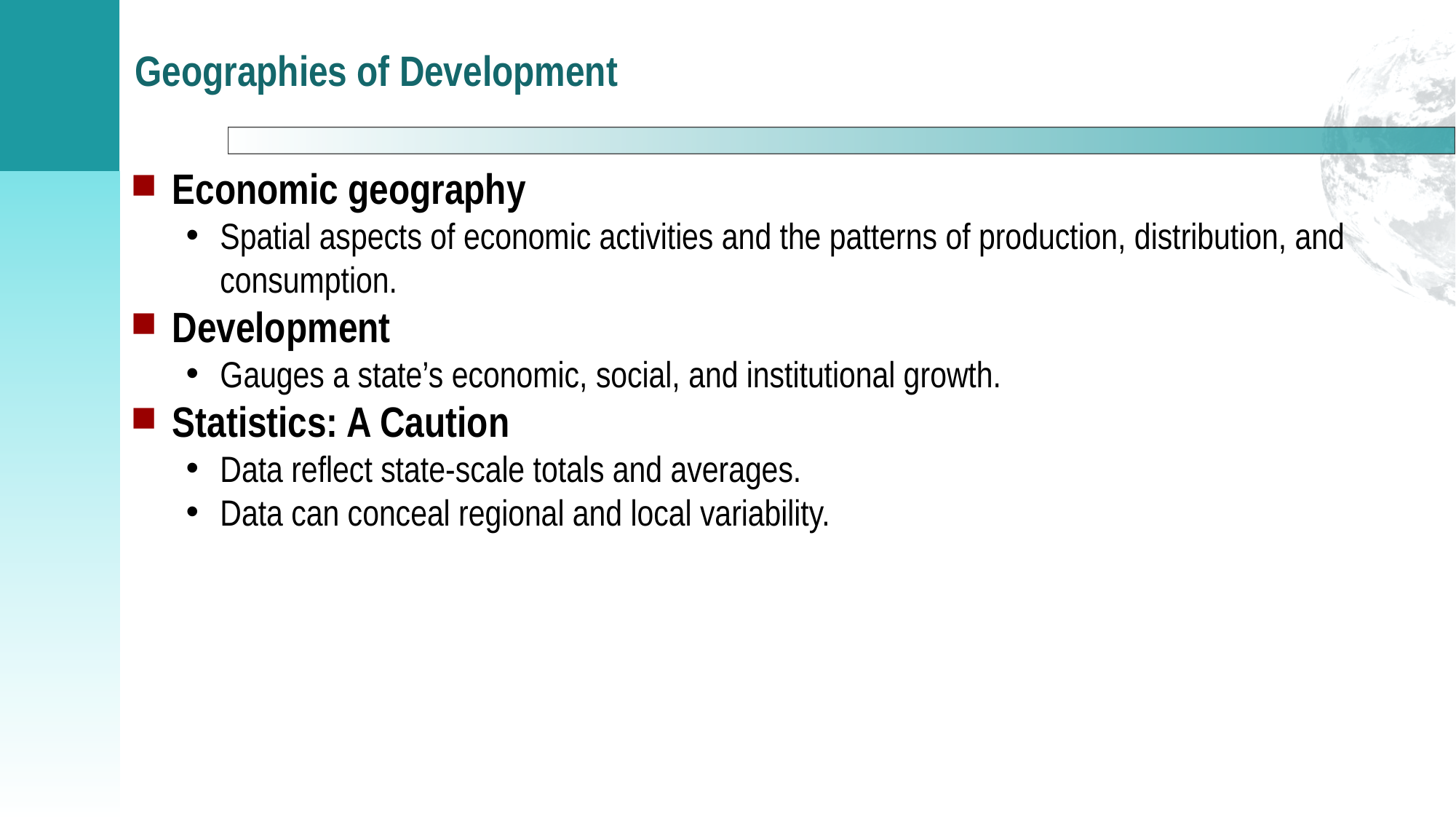

# Geographies of Development
Economic geography
Spatial aspects of economic activities and the patterns of production, distribution, and consumption.
Development
Gauges a state’s economic, social, and institutional growth.
Statistics: A Caution
Data reflect state-scale totals and averages.
Data can conceal regional and local variability.